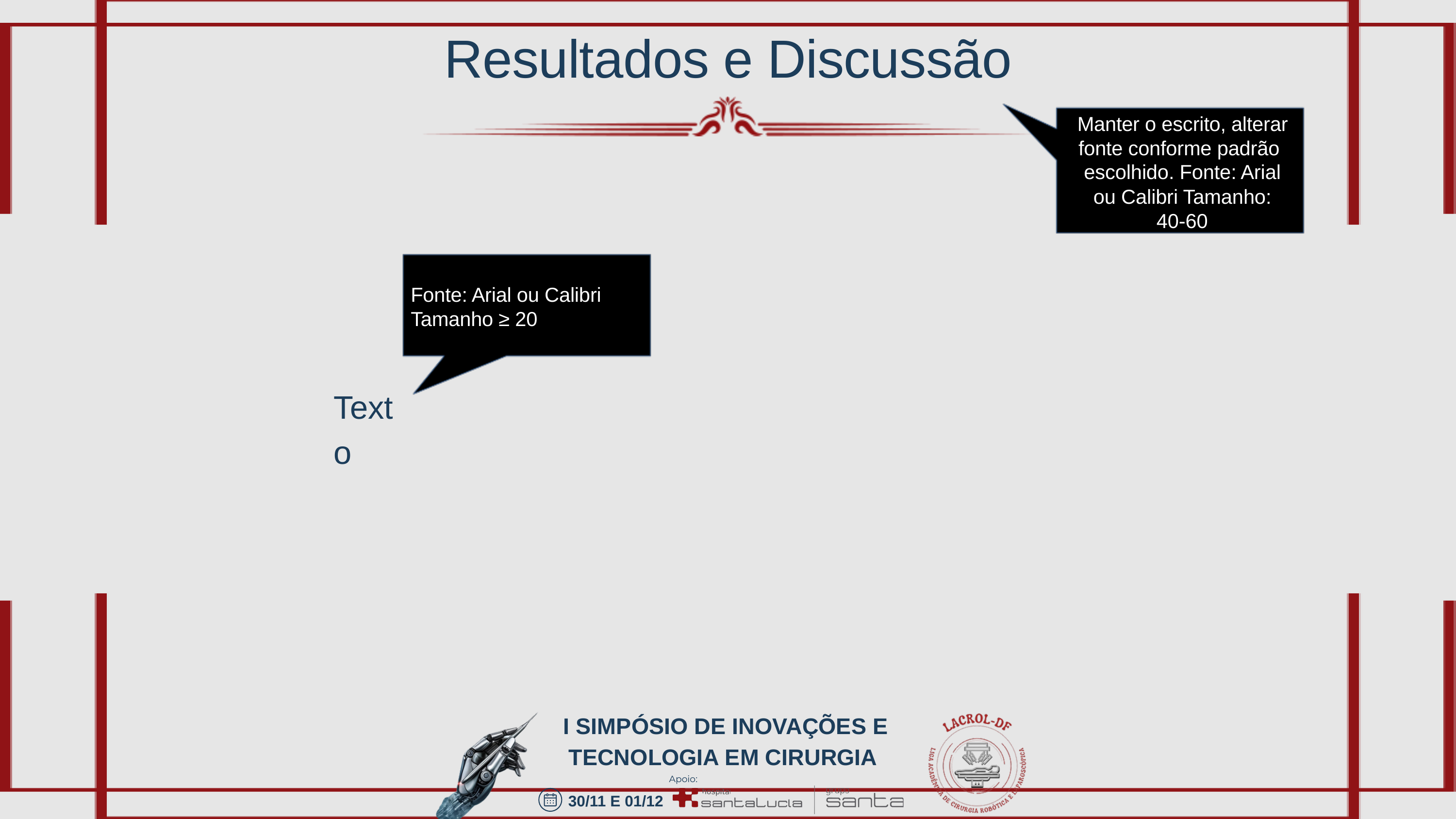

Resultados e Discussão

Manter o escrito, alterar
fonte conforme padrão
escolhido. Fonte: Arial ou Calibri Tamanho: 40-60

Fonte: Arial ou Calibri Tamanho ≥ 20
Texto

I SIMPÓSIO DE INOVAÇÕES E TECNOLOGIA EM CIRURGIA

Apoio:

30/11 E 01/12